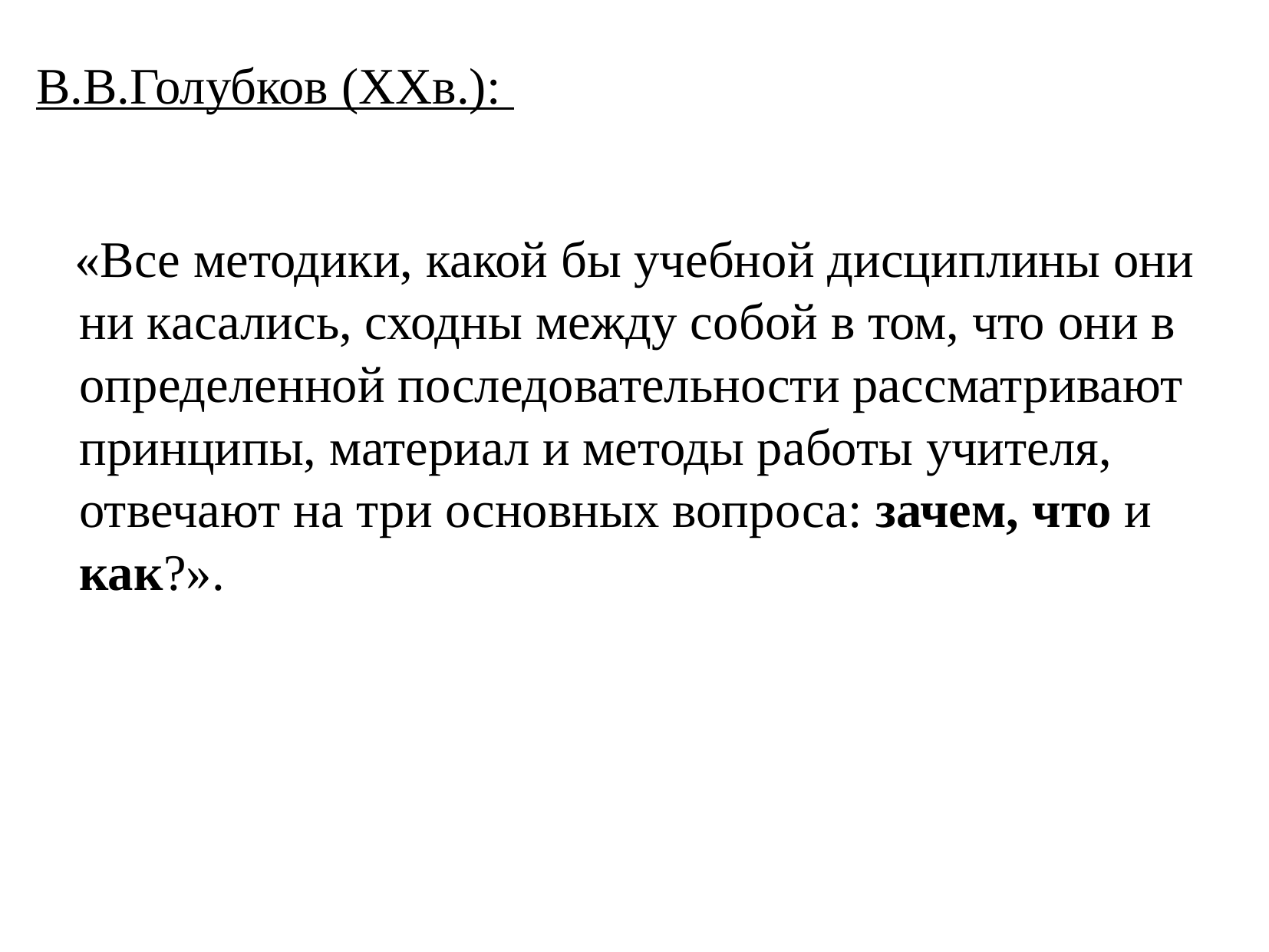

В.В.Голубков (XXв.):

   «Все методики, какой бы учебной дисциплины они ни касались, сходны между собой в том, что они в определенной последовательности рассматривают принципы, материал и методы работы учителя, отвечают на три основных вопроса: зачем, что и как?».